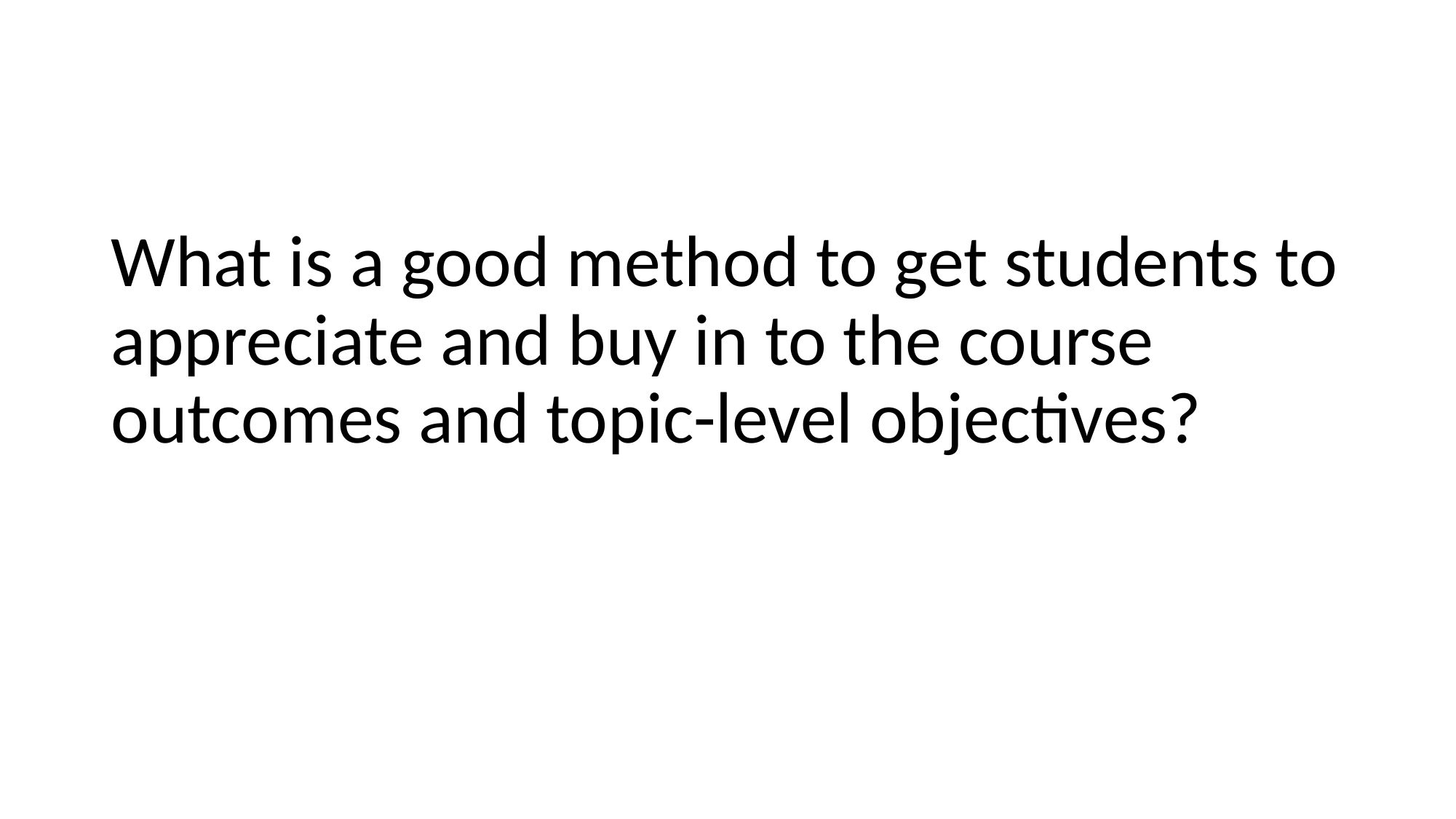

#
What is a good method to get students to appreciate and buy in to the course outcomes and topic-level objectives?